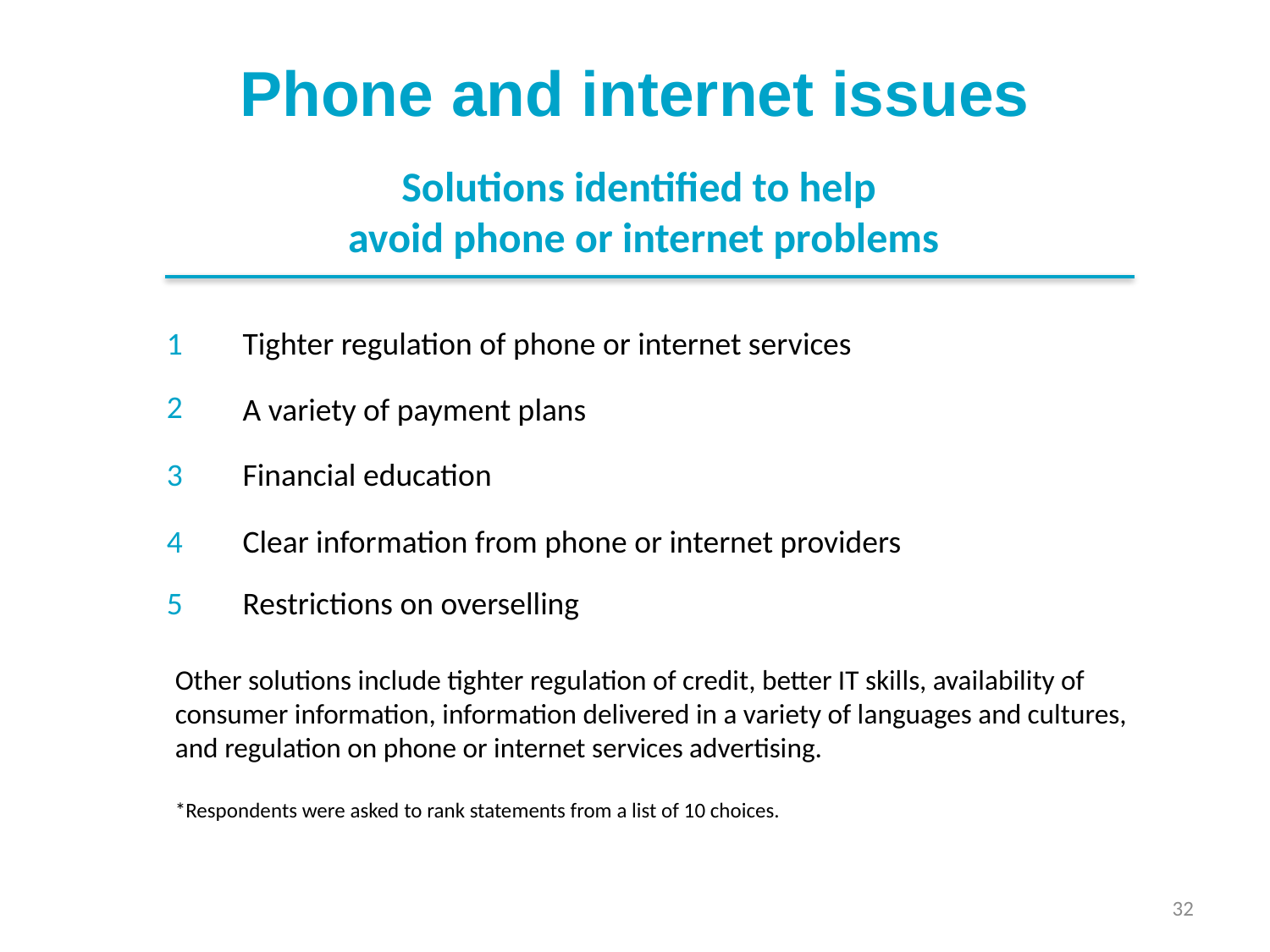

Phone and internet issues
Solutions identified to help
avoid phone or internet problems
| 1 | Tighter regulation of phone or internet services |
| --- | --- |
| 2 | A variety of payment plans |
| 3 | Financial education |
| 4 | Clear information from phone or internet providers |
| 5 | Restrictions on overselling |
Other solutions include tighter regulation of credit, better IT skills, availability of consumer information, information delivered in a variety of languages and cultures, and regulation on phone or internet services advertising.

*Respondents were asked to rank statements from a list of 10 choices.

32